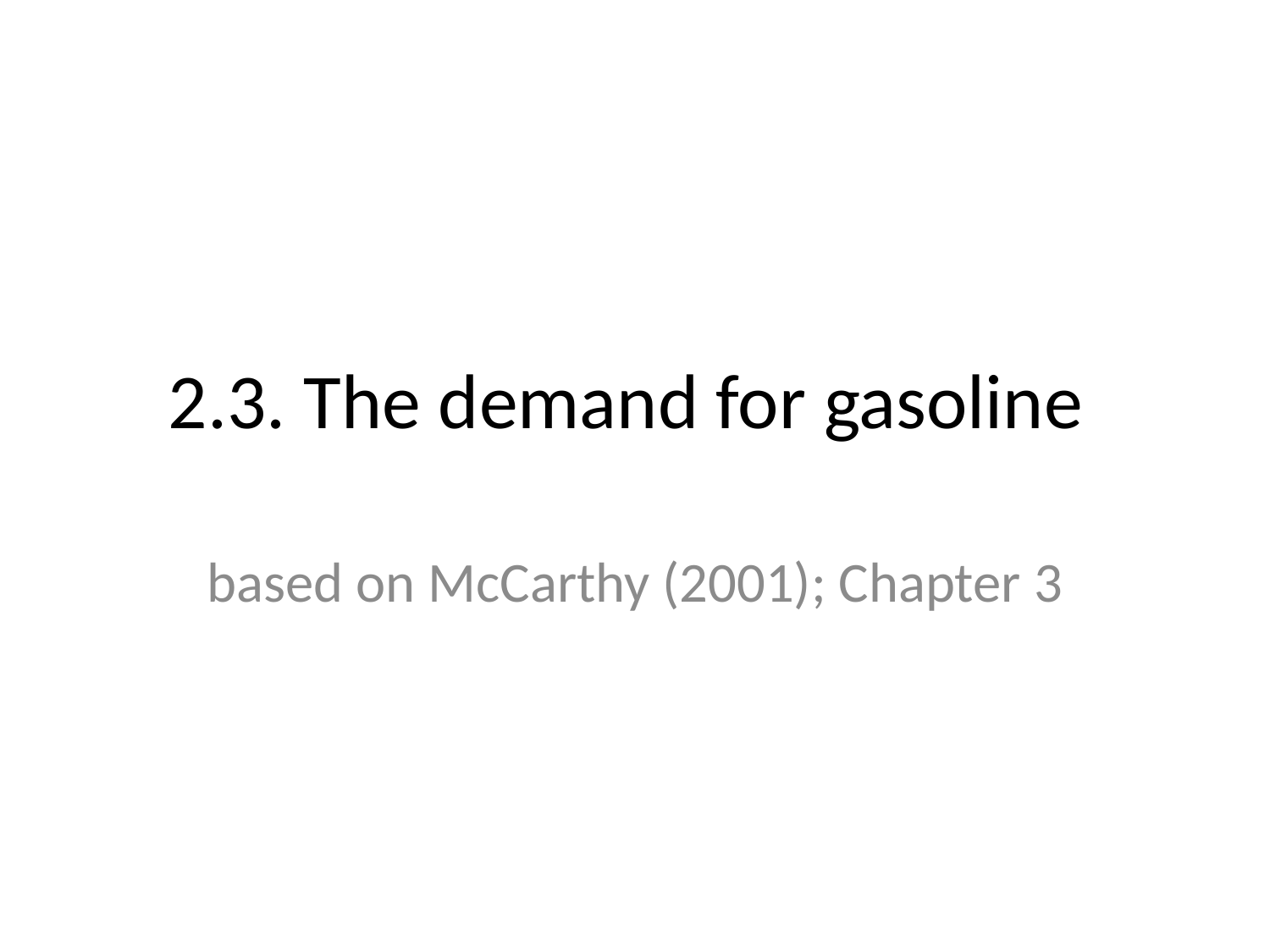

# 2.3. The demand for gasoline
based on McCarthy (2001); Chapter 3